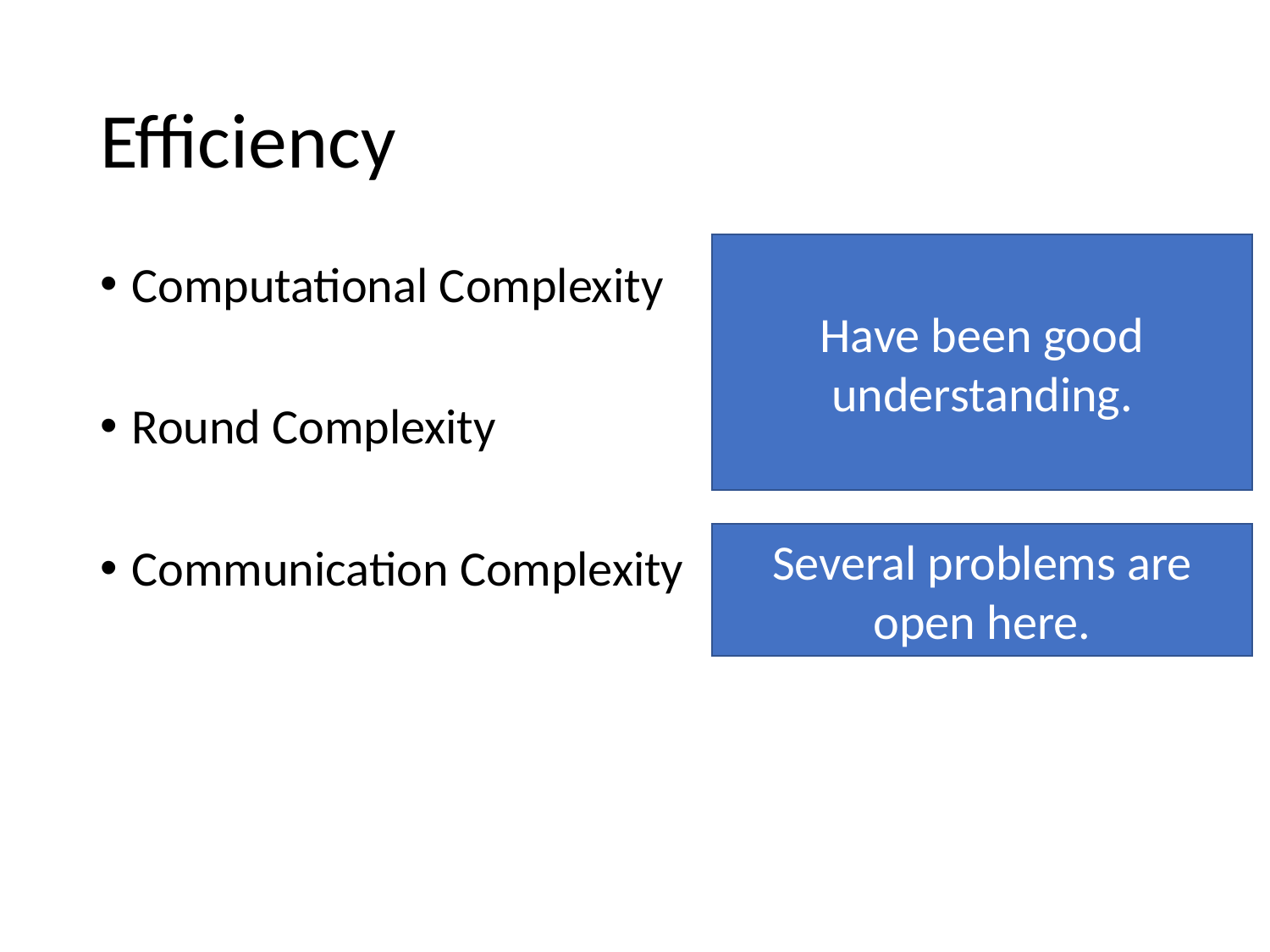

# Efficiency
Have been good understanding.
Computational Complexity

Round Complexity

Communication Complexity
Several problems are open here.